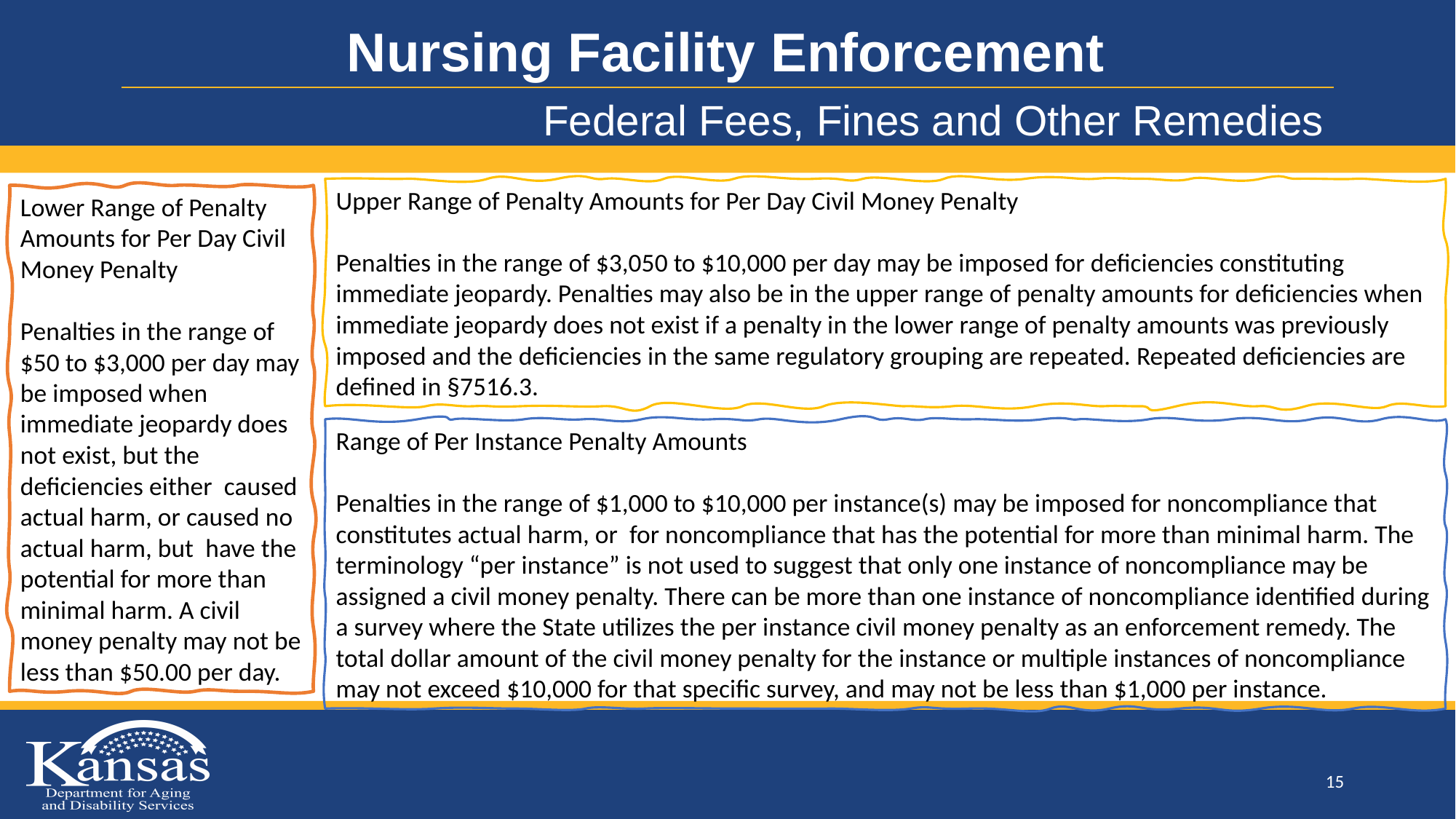

#
Nursing Facility Enforcement
Federal Fees, Fines and Other Remedies
Upper Range of Penalty Amounts for Per Day Civil Money Penalty

Penalties in the range of $3,050 to $10,000 per day may be imposed for deficiencies constituting immediate jeopardy. Penalties may also be in the upper range of penalty amounts for deficiencies when immediate jeopardy does not exist if a penalty in the lower range of penalty amounts was previously imposed and the deficiencies in the same regulatory grouping are repeated. Repeated deficiencies are defined in §7516.3.
Lower Range of Penalty Amounts for Per Day Civil
Money Penalty

Penalties in the range of $50 to $3,000 per day may be imposed when immediate jeopardy does not exist, but the deficiencies either  caused actual harm, or caused no actual harm, but  have the potential for more than minimal harm. A civil money penalty may not be less than $50.00 per day.
Range of Per Instance Penalty Amounts

Penalties in the range of $1,000 to $10,000 per instance(s) may be imposed for noncompliance that constitutes actual harm, or  for noncompliance that has the potential for more than minimal harm. The terminology “per instance” is not used to suggest that only one instance of noncompliance may be assigned a civil money penalty. There can be more than one instance of noncompliance identified during a survey where the State utilizes the per instance civil money penalty as an enforcement remedy. The total dollar amount of the civil money penalty for the instance or multiple instances of noncompliance may not exceed $10,000 for that specific survey, and may not be less than $1,000 per instance.

15